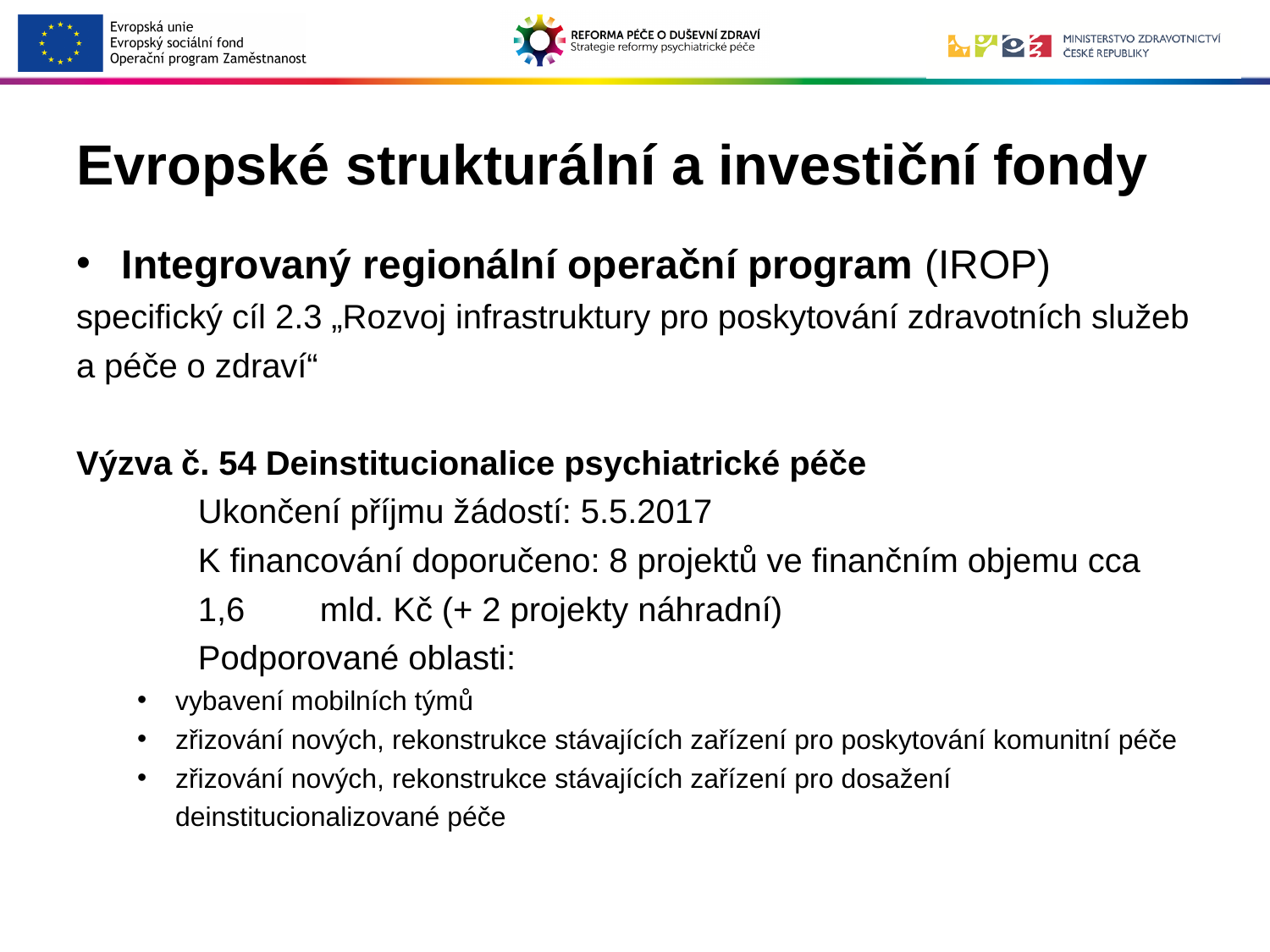

# Evropské strukturální a investiční fondy
Integrovaný regionální operační program (IROP)
specifický cíl 2.3 „Rozvoj infrastruktury pro poskytování zdravotních služeb a péče o zdraví“

Výzva č. 54 Deinstitucionalice psychiatrické péče
	Ukončení příjmu žádostí: 5.5.2017
	K financování doporučeno: 8 projektů ve finančním objemu cca
	1,6 	mld. Kč (+ 2 projekty náhradní)
	Podporované oblasti:
vybavení mobilních týmů
zřizování nových, rekonstrukce stávajících zařízení pro poskytování komunitní péče
zřizování nových, rekonstrukce stávajících zařízení pro dosažení deinstitucionalizované péče